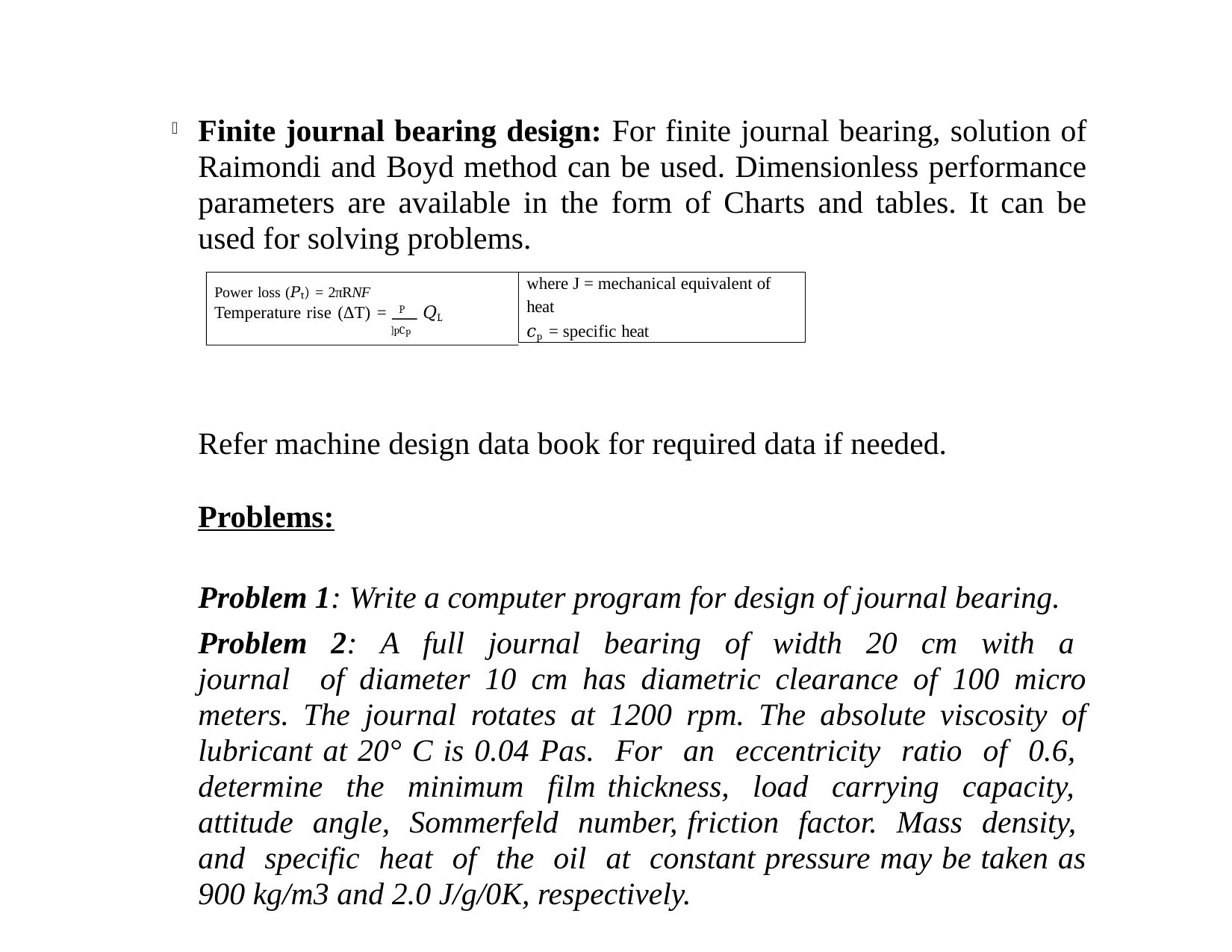

Finite journal bearing design: For finite journal bearing, solution of Raimondi and Boyd method can be used. Dimensionless performance parameters are available in the form of Charts and tables. It can be used for solving problems.

Power loss (𝑃t) = 2πRNF
where J = mechanical equivalent of
heat
𝑐p = specific heat
Temperature rise (ΔT) =	𝑄L
P
]pCp

Refer machine design data book for required data if needed.

Problems:

Problem 1: Write a computer program for design of journal bearing.
Problem  2:  A  full  journal  bearing  of  width  20  cm  with  a  journal  of diameter 10 cm has diametric clearance of 100 micro meters. The journal rotates at 1200 rpm. The absolute viscosity of lubricant at 20° C is 0.04 Pas.  For  an  eccentricity  ratio  of  0.6,  determine  the  minimum  film thickness,  load  carrying  capacity,  attitude  angle,  Sommerfeld  number, friction  factor.  Mass  density,  and  specific  heat  of  the  oil  at  constant pressure may be taken as 900 kg/m3 and 2.0 J/g/0K, respectively.